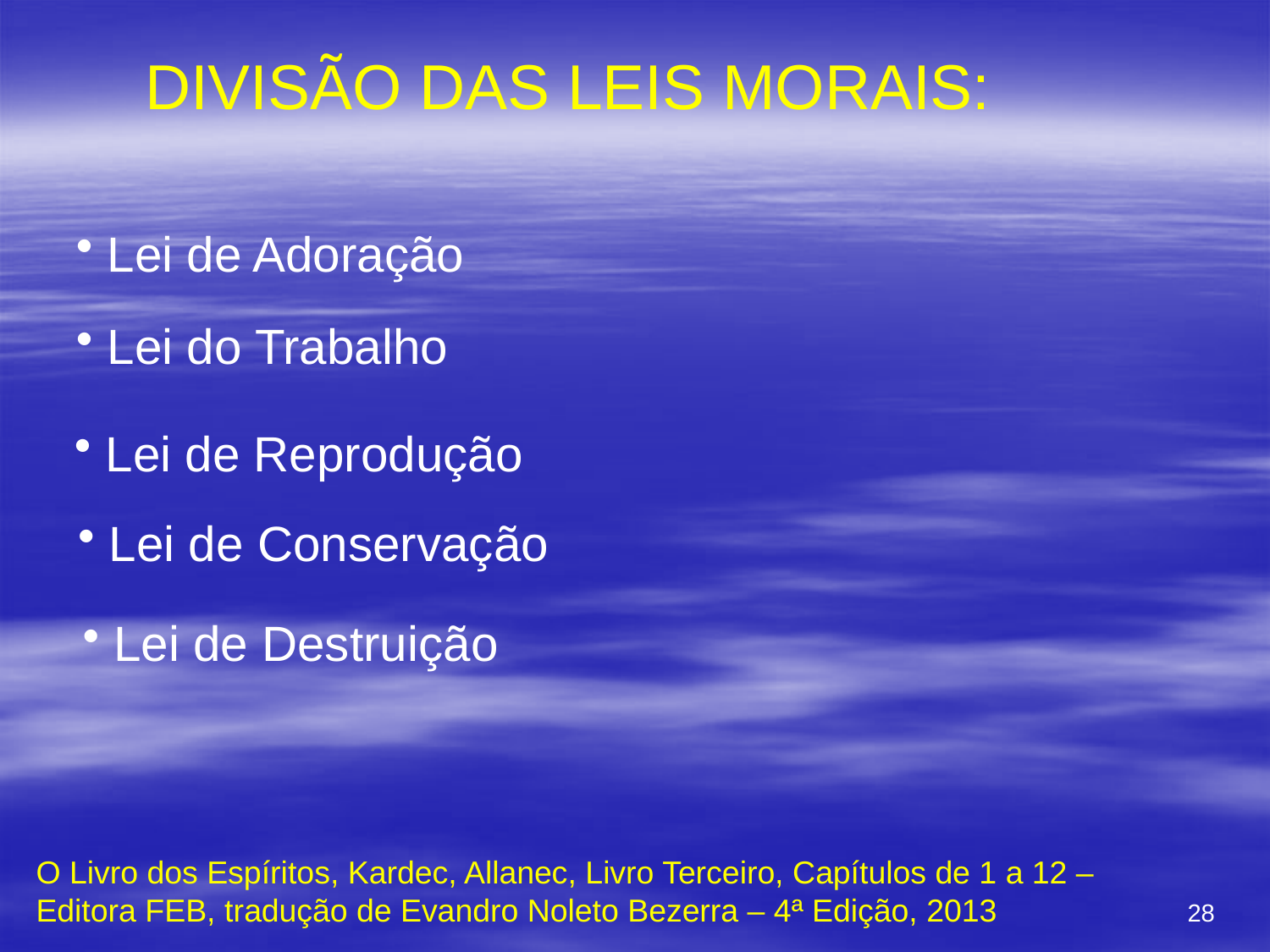

DIVISÃO DAS LEIS MORAIS:
 Lei de Adoração
 Lei do Trabalho
 Lei de Reprodução
 Lei de Conservação
 Lei de Destruição
O Livro dos Espíritos, Kardec, Allanec, Livro Terceiro, Capítulos de 1 a 12 – Editora FEB, tradução de Evandro Noleto Bezerra – 4ª Edição, 2013
28